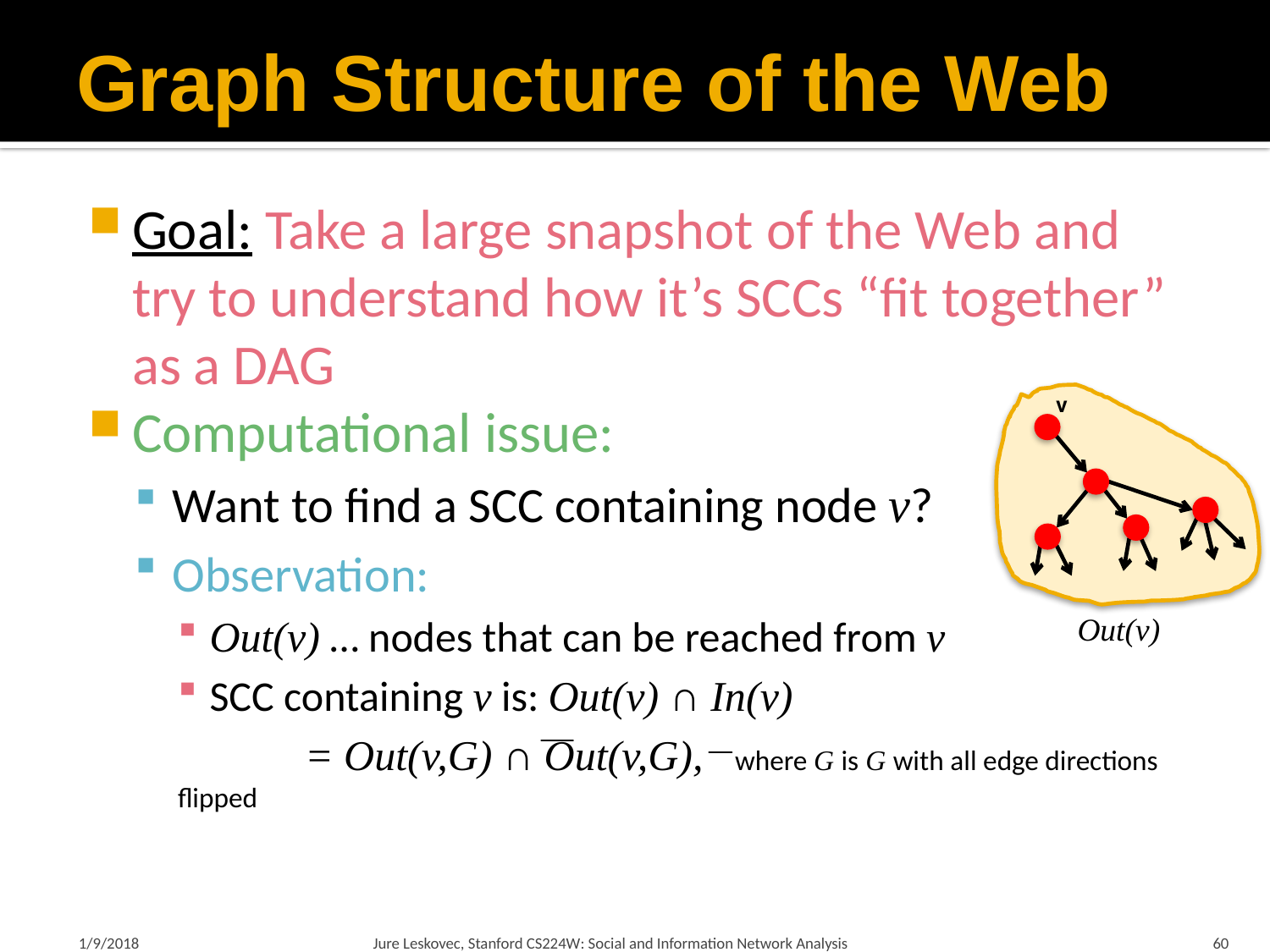

# Graph Structure of the Web
Goal: Take a large snapshot of the Web and try to understand how it’s SCCs “fit together” as a DAG
Computational issue:
Want to find a SCC containing node v?
Observation:
Out(v) … nodes that can be reached from v
SCC containing v is: Out(v) ∩ In(v)
	= Out(v,G) ∩ Out(v,G),   where G is G with all edge directions flipped

v

Out(v)
1/9/2018
Jure Leskovec, Stanford CS224W: Social and Information Network Analysis
60